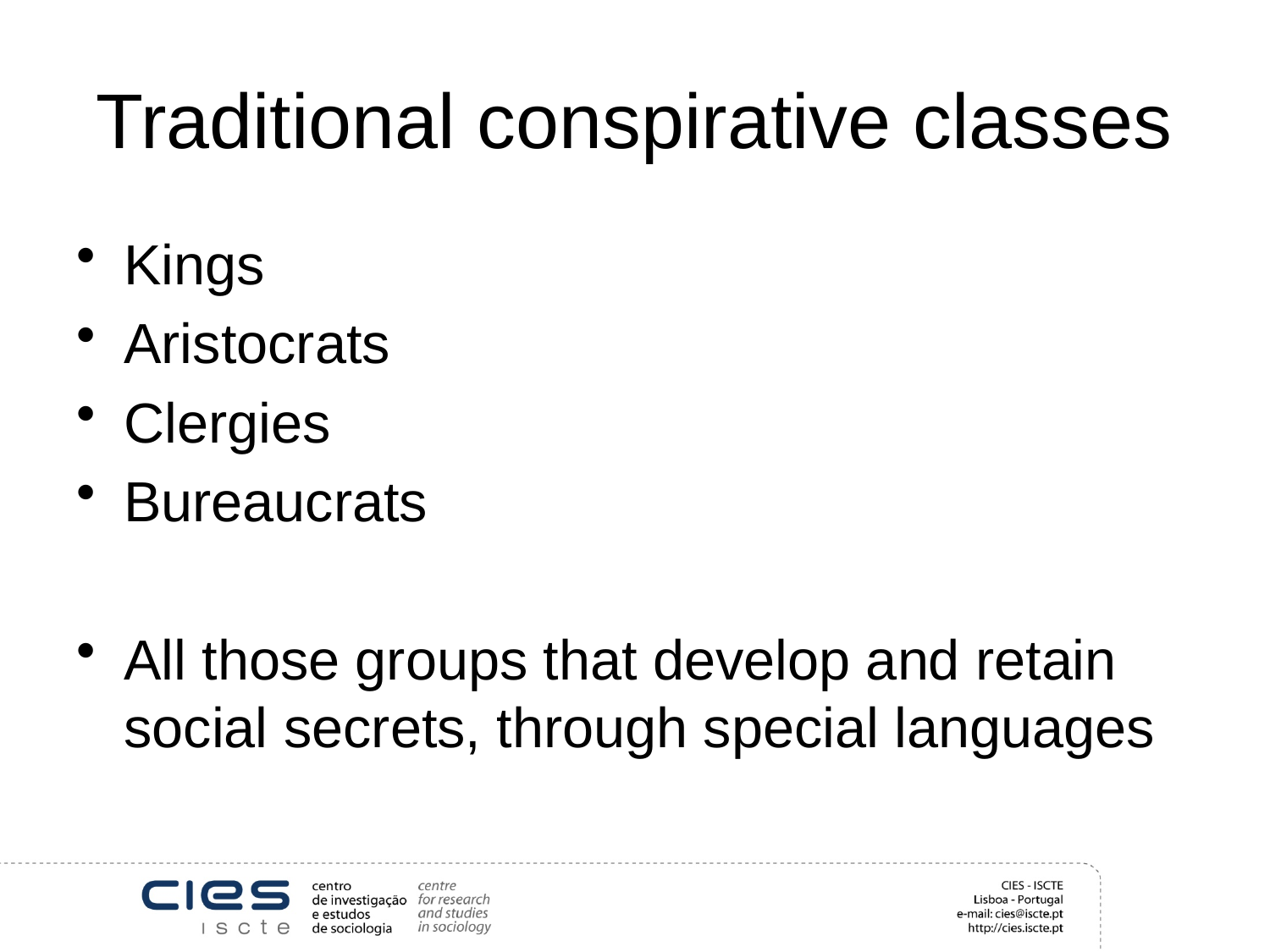

# Traditional conspirative classes
Kings
Aristocrats
Clergies
Bureaucrats

All those groups that develop and retain social secrets, through special languages